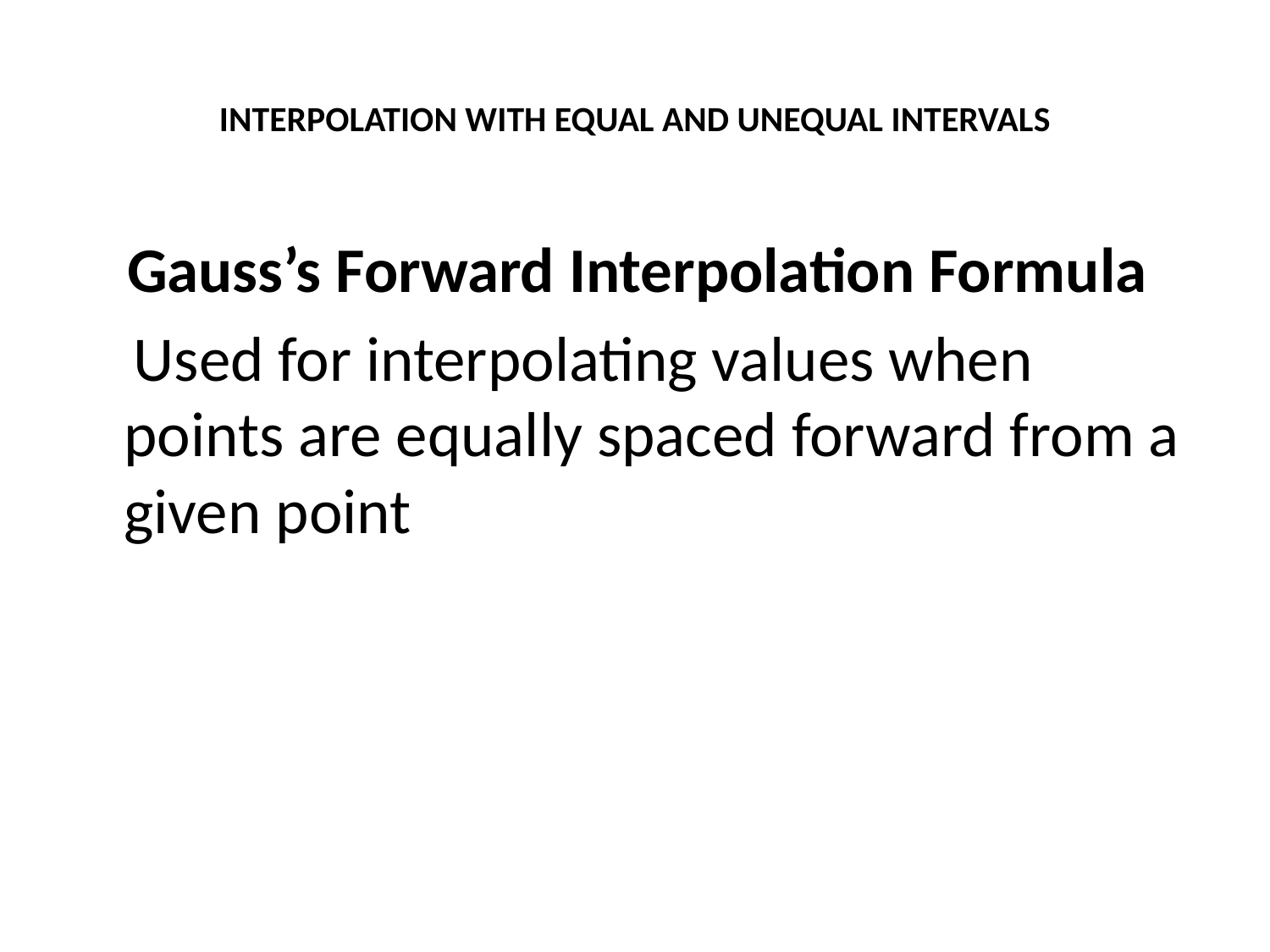

# INTERPOLATION WITH EQUAL AND UNEQUAL INTERVALS
    Gauss’s Forward Interpolation Formula
    Used for interpolating values when points are equally spaced forward from a given point